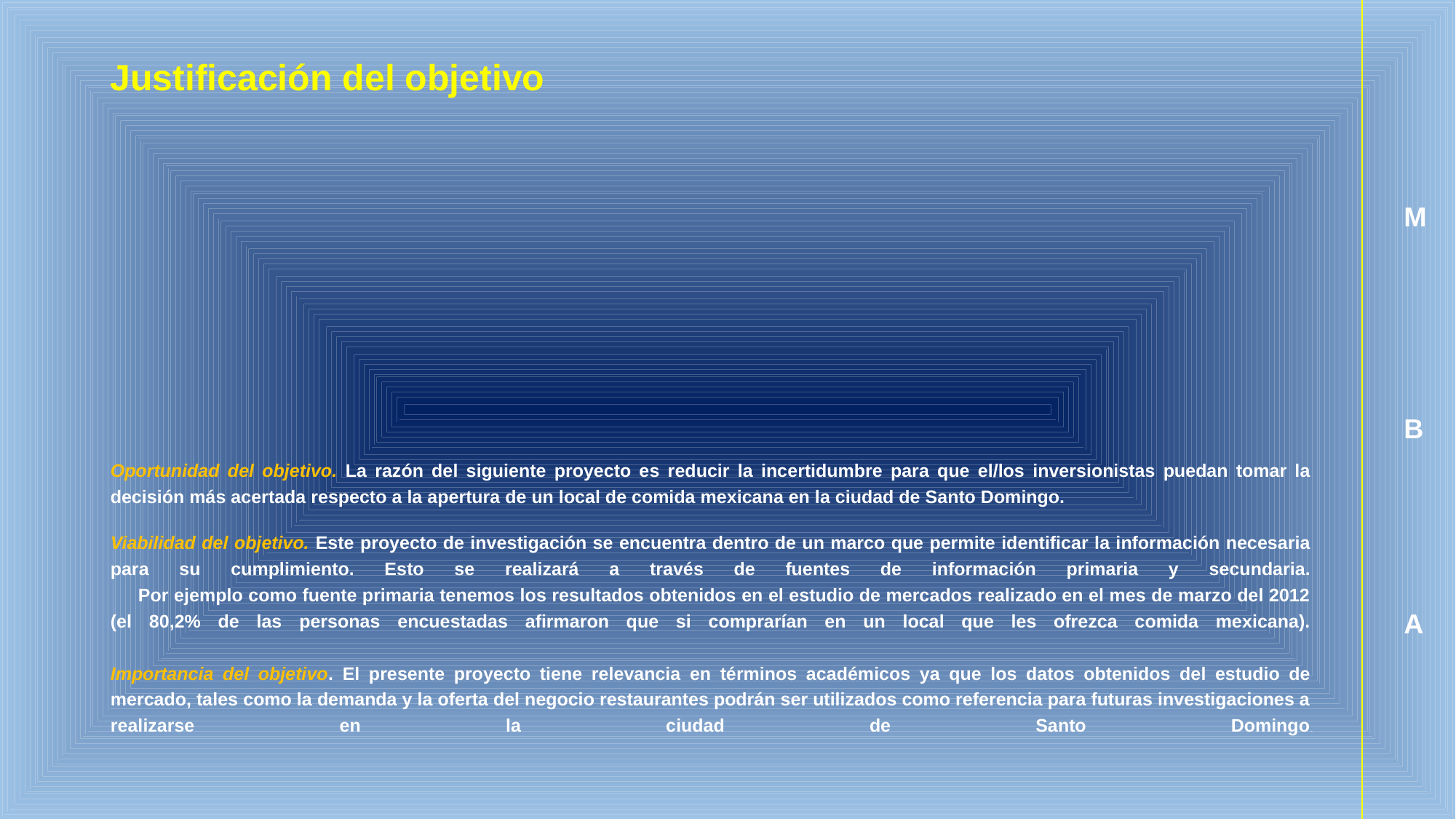

Justificación del objetivo

M
B
Oportunidad del objetivo. La razón del siguiente proyecto es reducir la incertidumbre para que el/los inversionistas puedan tomar la decisión más acertada respecto a la apertura de un local de comida mexicana en la ciudad de Santo Domingo.

Viabilidad del objetivo. Este proyecto de investigación se encuentra dentro de un marco que permite identificar la información necesaria para su cumplimiento. Esto se realizará a través de fuentes de información primaria y secundaria.
     Por ejemplo como fuente primaria tenemos los resultados obtenidos en el estudio de mercados realizado en el mes de marzo del 2012 (el 80,2% de las personas encuestadas afirmaron que si comprarían en un local que les ofrezca comida mexicana).
Importancia del objetivo. El presente proyecto tiene relevancia en términos académicos ya que los datos obtenidos del estudio de mercado, tales como la demanda y la oferta del negocio restaurantes podrán ser utilizados como referencia para futuras investigaciones a realizarse en la ciudad de Santo Domingo.
#
A